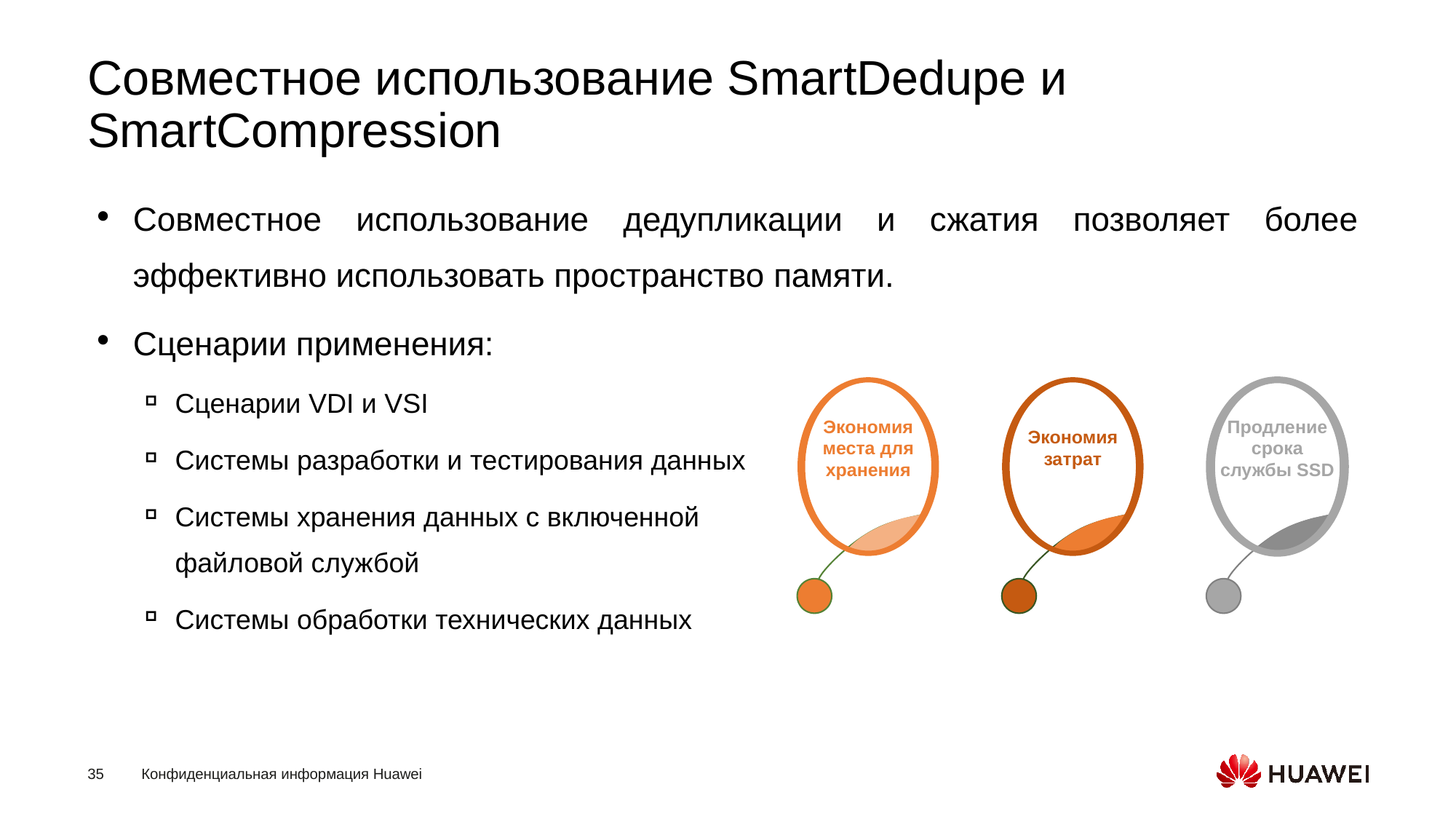

# Совместное использование SmartDedupe и SmartCompression
Совместное использование дедупликации и сжатия позволяет более эффективно использовать пространство памяти.
Сценарии применения:
Сценарии VDI и VSI
Системы разработки и тестирования данных
Системы хранения данных с включенной
файловой службой
Системы обработки технических данных

Экономия места для хранения

Экономия затрат

Продление срока
службы SSD